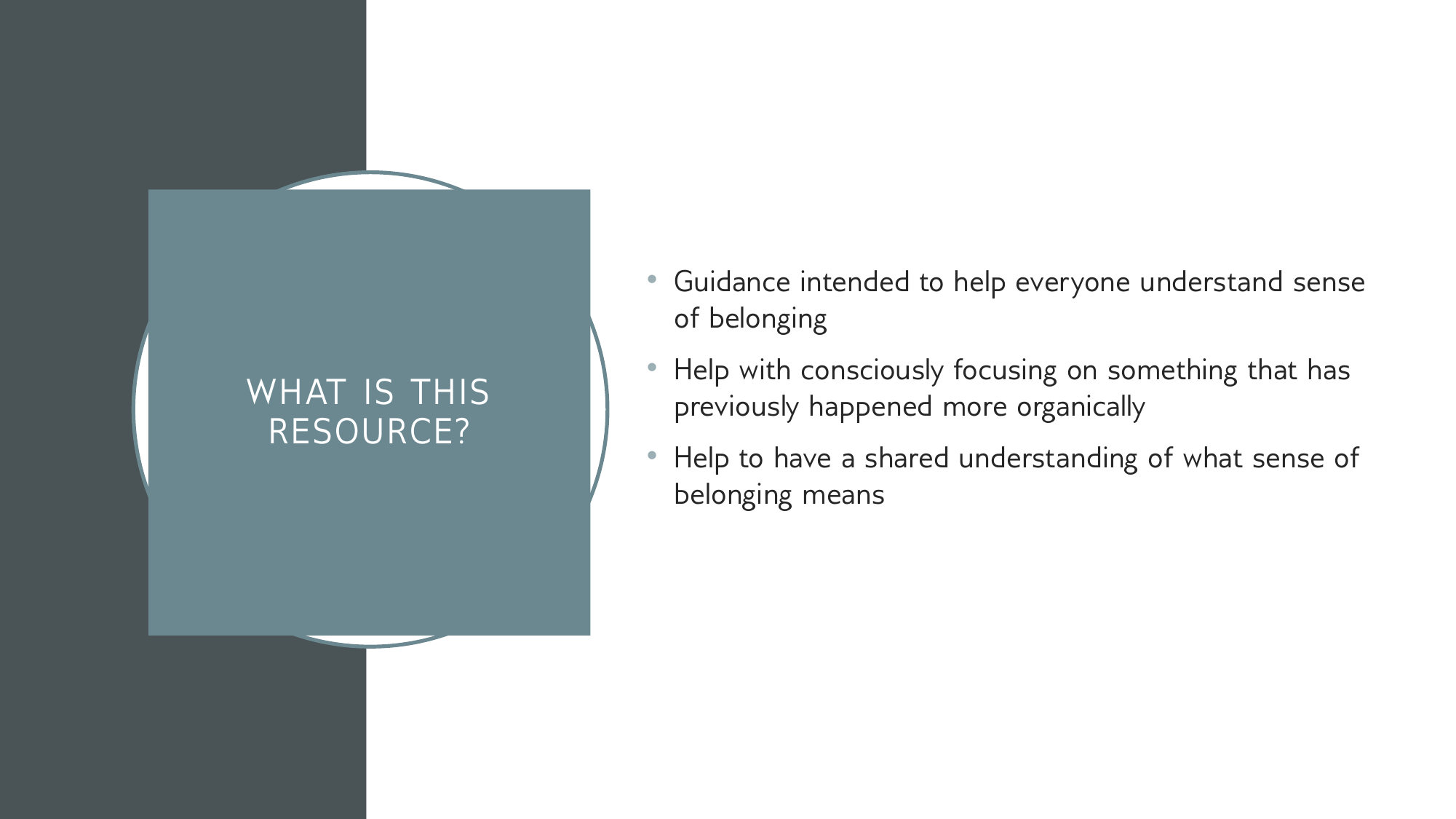

Guidance intended to help everyone understand sense of belonging
Help with consciously focusing on something that has previously happened more organically
Help to have a shared understanding of what sense of belonging means

# What is this resource?